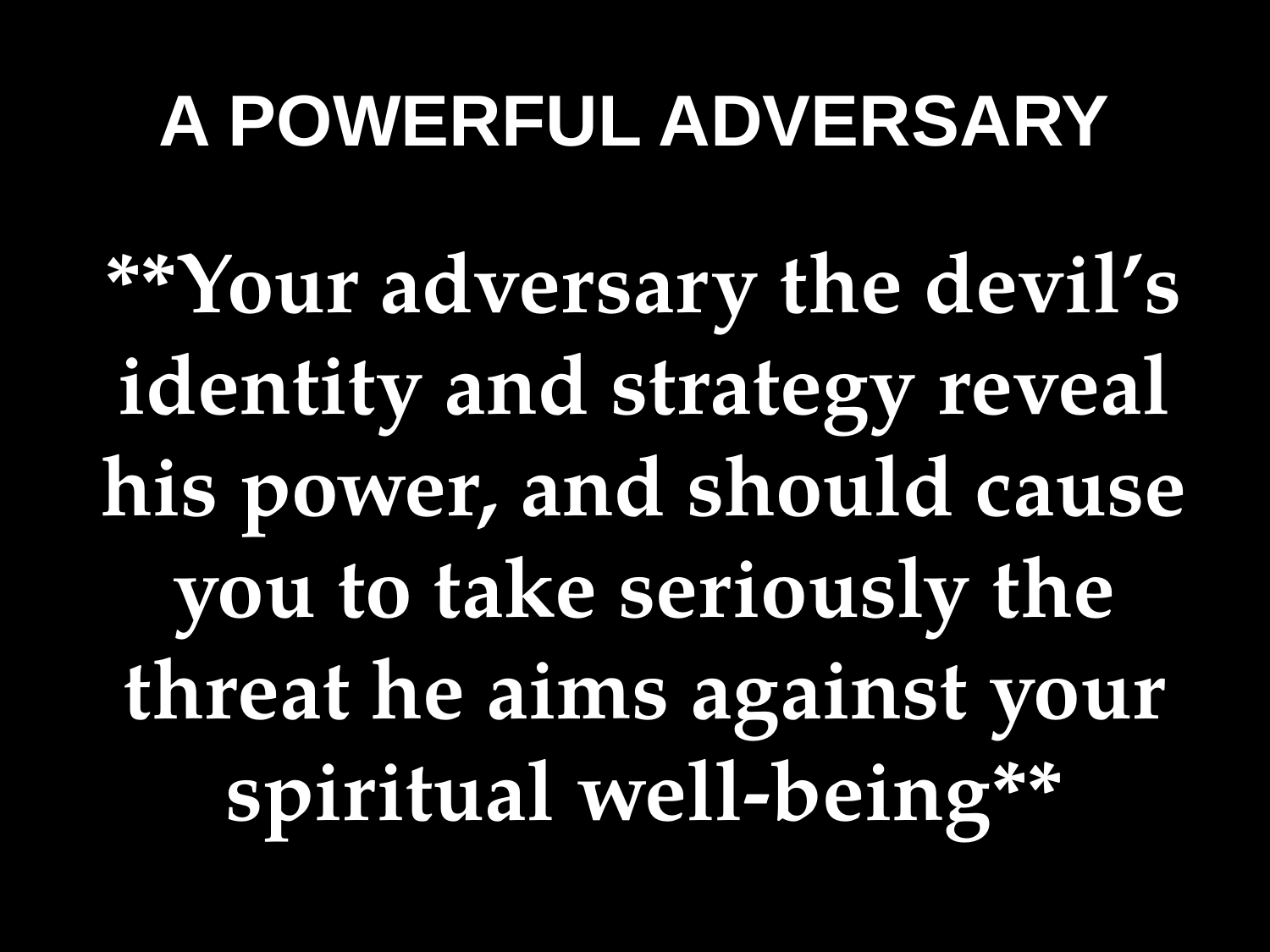

# A POWERFUL ADVERSARY
**Your adversary the devil’s identity and strategy reveal his power, and should cause you to take seriously the threat he aims against your spiritual well-being**